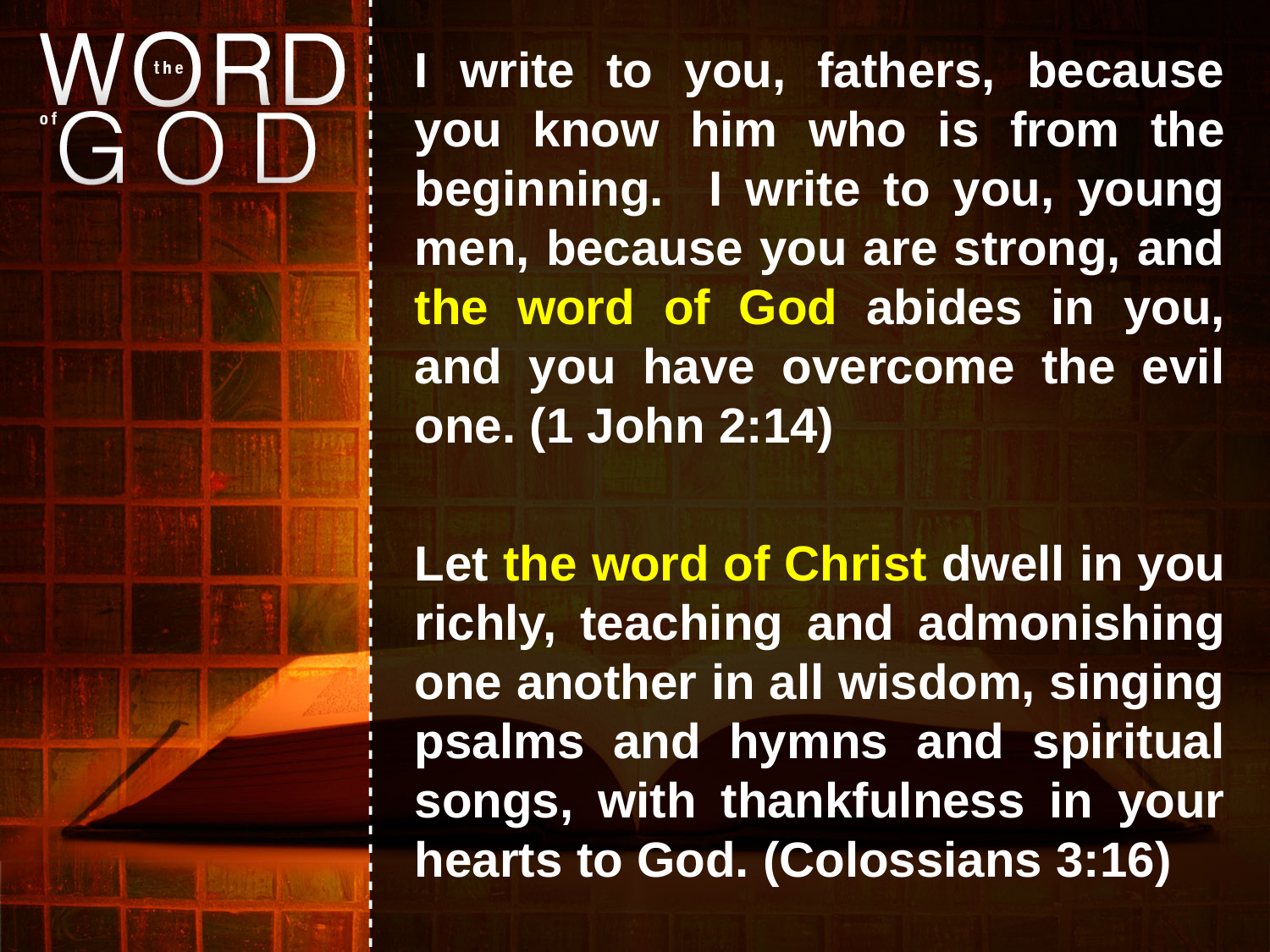

I write to you, fathers, because you know him who is from the beginning.  I write to you, young men, because you are strong, and the word of God abides in you, and you have overcome the evil one. (1 John 2:14)

Let the word of Christ dwell in you richly, teaching and admonishing one another in all wisdom, singing psalms and hymns and spiritual songs, with thankfulness in your hearts to God. (Colossians 3:16)